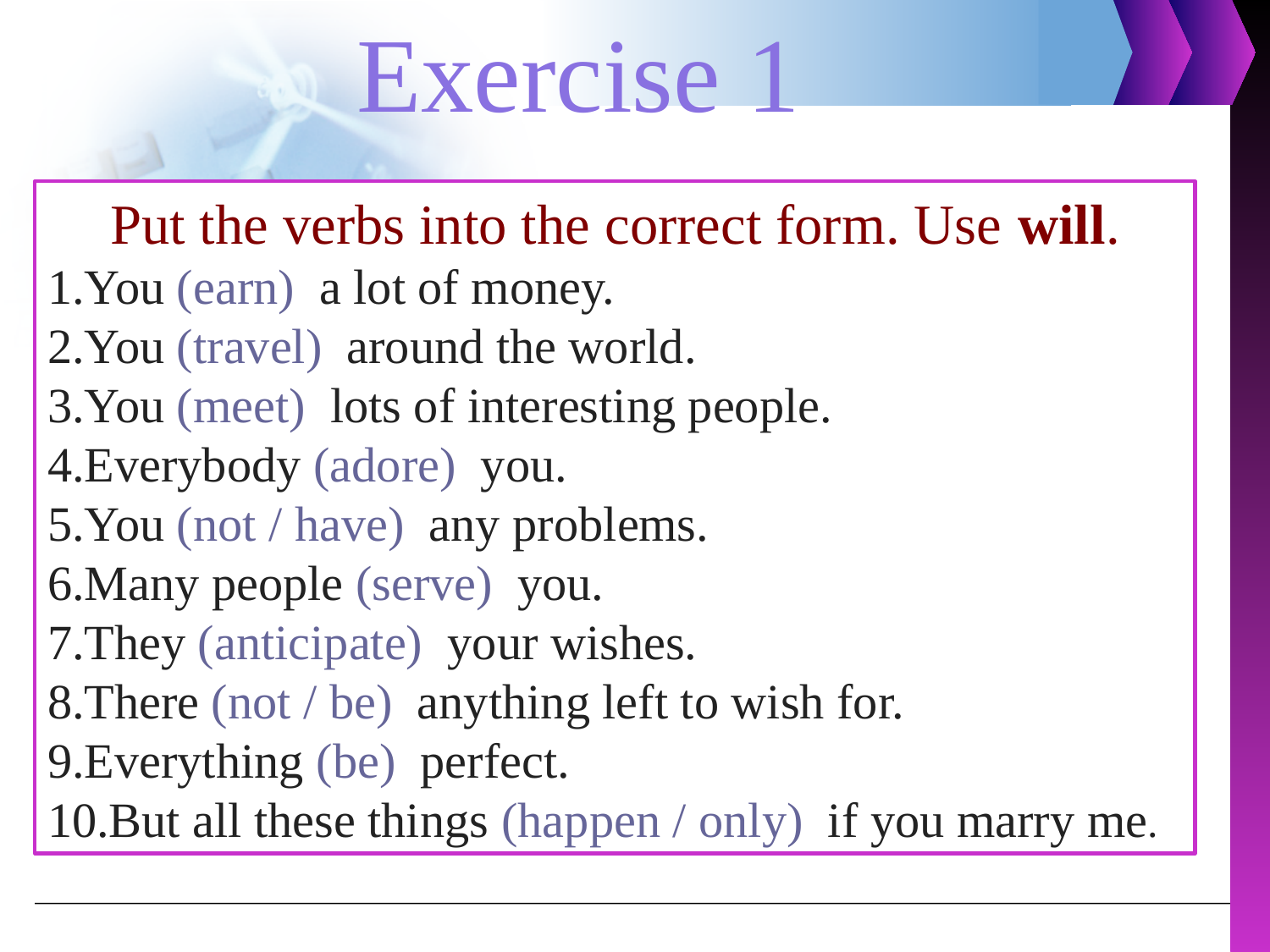

Exercise 1
Put the verbs into the correct form. Use will.
You (earn)  a lot of money.
You (travel)  around the world.
You (meet)  lots of interesting people.
Everybody (adore)  you.
You (not / have)  any problems.
Many people (serve)  you.
They (anticipate)  your wishes.
There (not / be)  anything left to wish for.
Everything (be)  perfect.
But all these things (happen / only)  if you marry me.